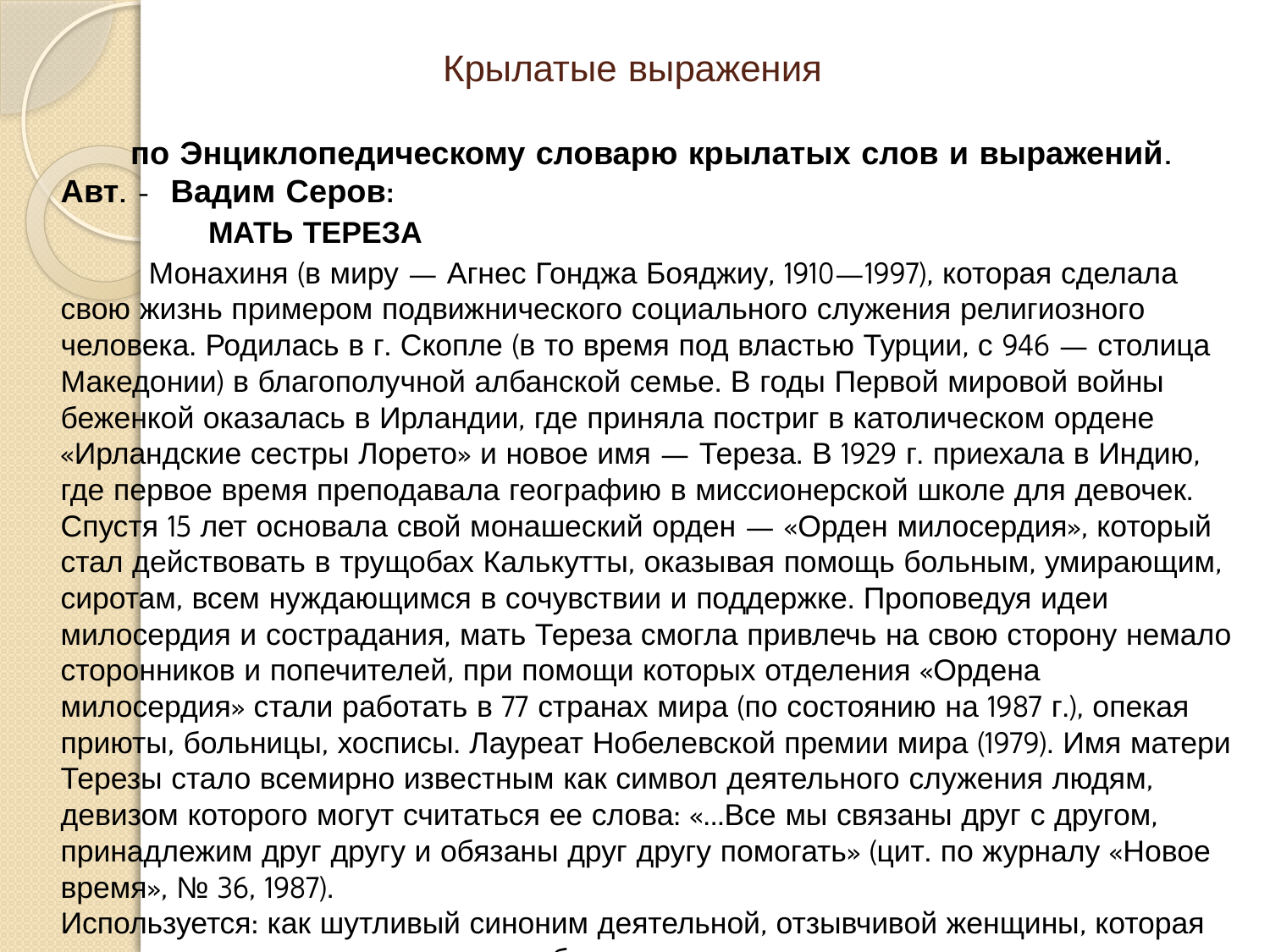

# Крылатые выражения
           по Энциклопедическому словарю крылатых слов и выражений. Авт. -  Вадим Серов:
                   МАТЬ ТЕРЕЗА
             Монахиня (в миру — Агнес Гонджа Бояджиу, 1910—1997), которая сделала свою жизнь примером подвижнического социального служения религиозного человека. Родилась в г. Скопле (в то время под властью Турции, с 946 — столица Македонии) в благополучной албанской семье. В годы Первой мировой войны беженкой оказалась в Ирландии, где приняла постриг в католическом ордене «Ирландские сестры Лорето» и новое имя — Тереза. В 1929 г. приехала в Индию, где первое время преподавала географию в миссионерской школе для девочек. Спустя 15 лет основала свой монашеский орден — «Орден милосердия», который стал действовать в трущобах Калькутты, оказывая помощь больным, умирающим, сиротам, всем нуждающимся в сочувствии и поддержке. Проповедуя идеи милосердия и сострадания, мать Тереза смогла привлечь на свою сторону немало сторонников и попечителей, при помощи которых отделения «Ордена милосердия» стали работать в 77 странах мира (по состоянию на 1987 г.), опекая приюты, больницы, хосписы. Лауреат Нобелевской премии мира (1979). Имя матери Терезы стало всемирно известным как символ деятельного служения людям, девизом которого могут считаться ее слова: «...Все мы связаны друг с другом, принадлежим друг другу и обязаны друг другу помогать» (цит. по журналу «Новое время», № 36, 1987). 
Используется: как шутливый синоним деятельной, отзывчивой женщины, которая всячески стремится помочь своим ближним.